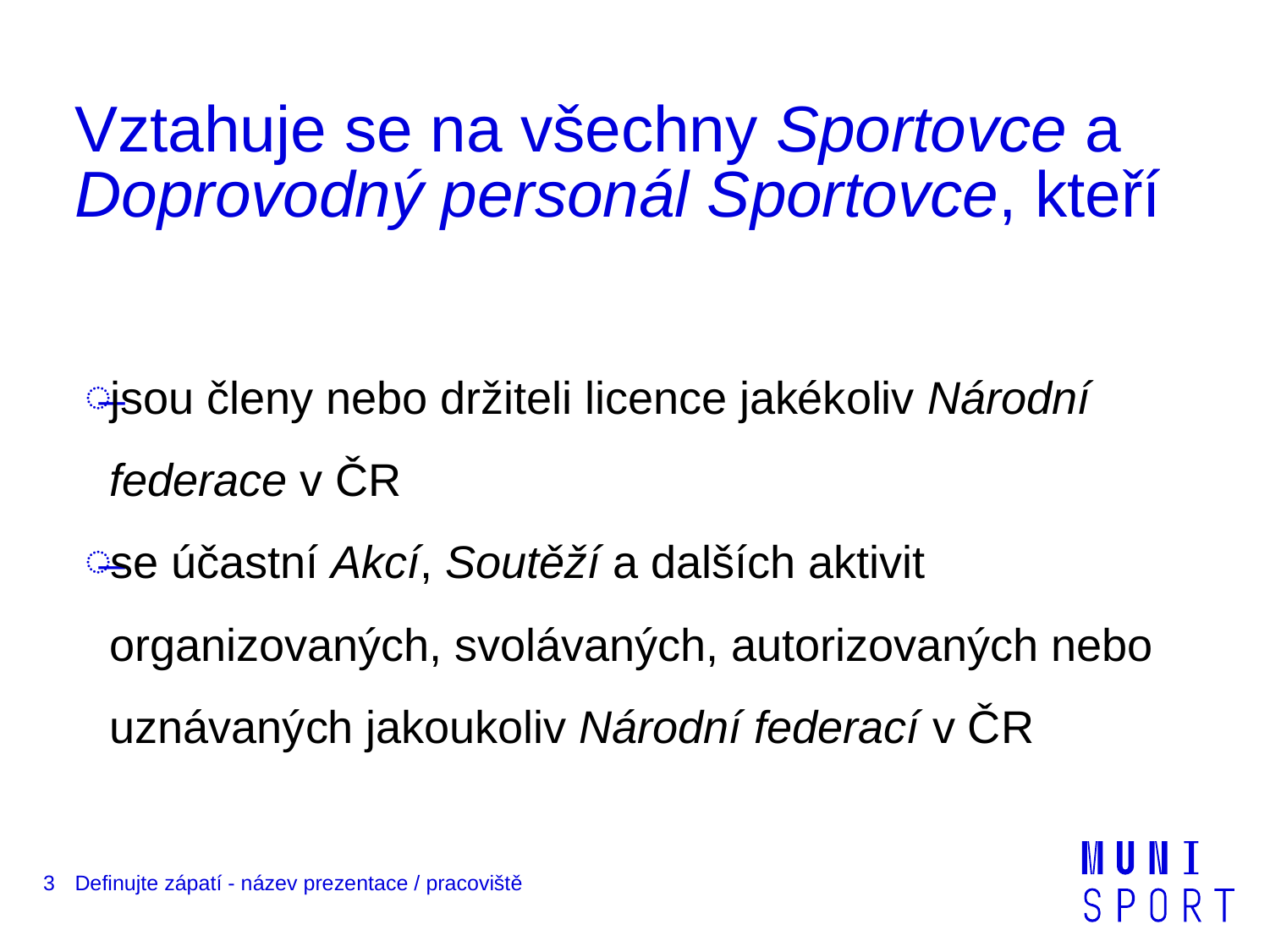

# Vztahuje se na všechny Sportovce a Doprovodný personál Sportovce, kteří
jsou členy nebo držiteli licence jakékoliv Národní federace v ČR
se účastní Akcí, Soutěží a dalších aktivit organizovaných, svolávaných, autorizovaných nebo uznávaných jakoukoliv Národní federací v ČR

3
Definujte zápatí - název prezentace / pracoviště